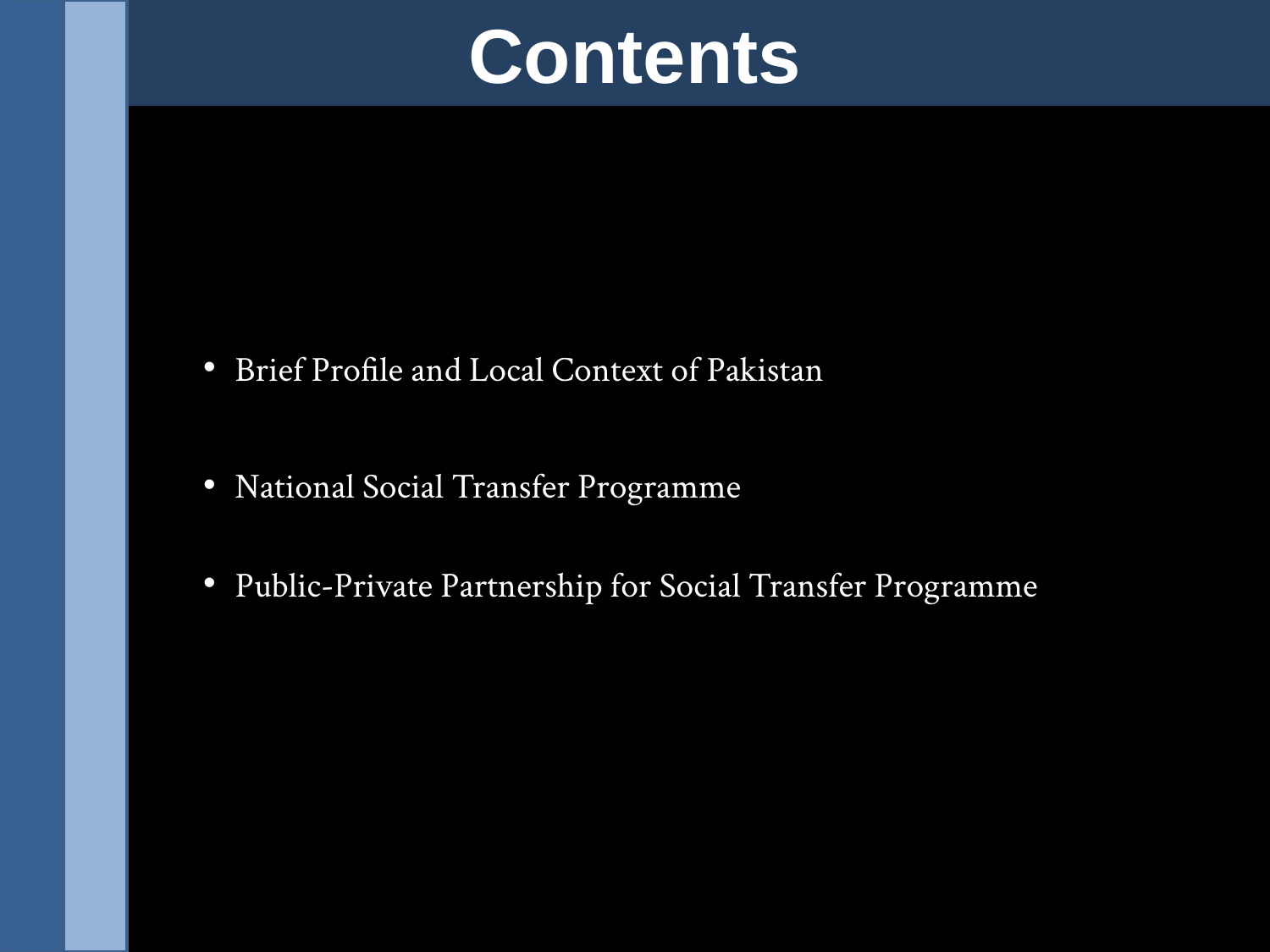

# Contents

Brief Profile and Local Context of Pakistan

National Social Transfer Programme

Public-Private Partnership for Social Transfer Programme